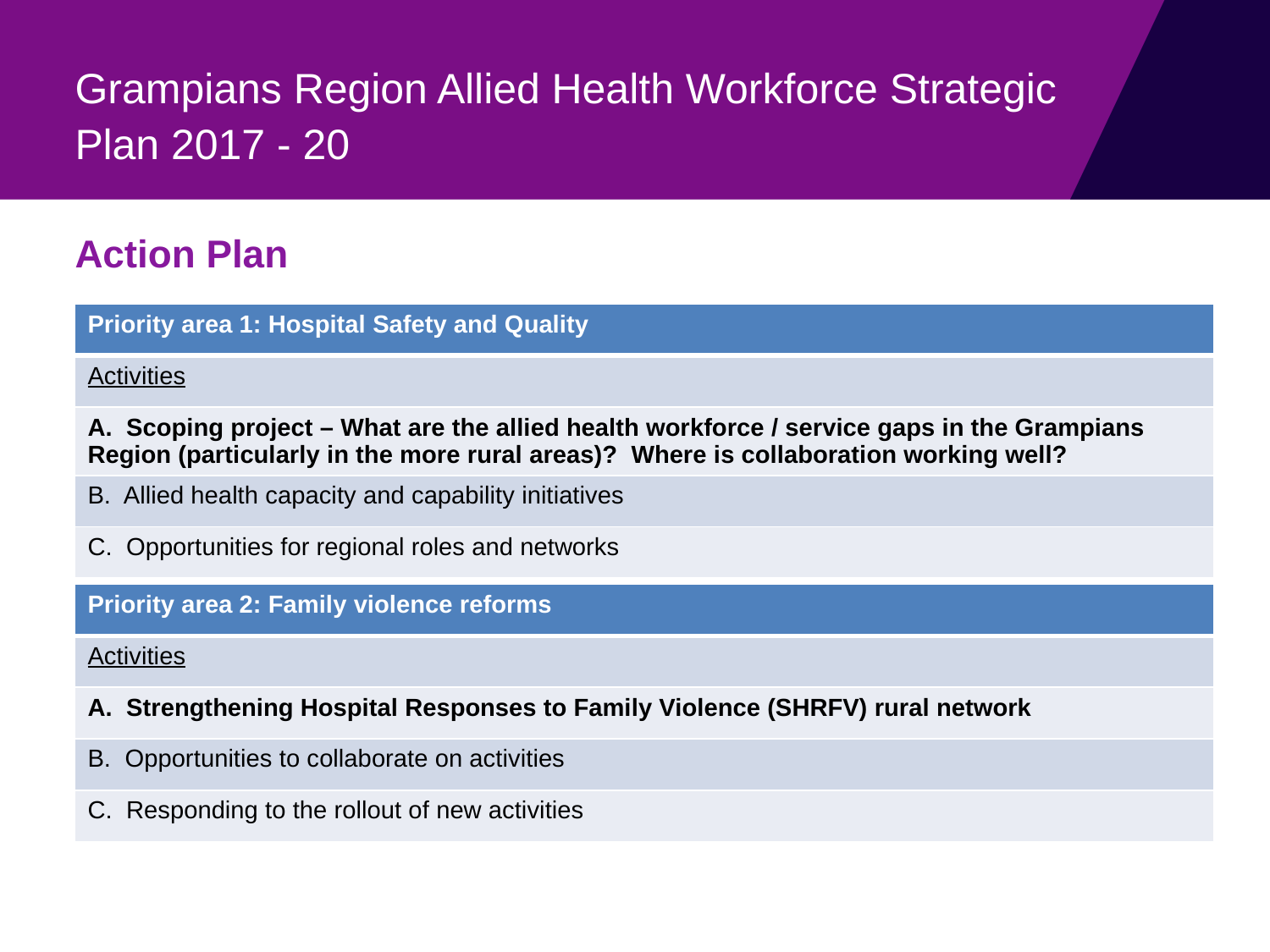

# Grampians Region Allied Health Workforce Strategic Plan 2017 - 20
Action Plan

| Priority area 1: Hospital Safety and Quality |
| --- |
| Activities |
| A. Scoping project – What are the allied health workforce / service gaps in the Grampians Region (particularly in the more rural areas)? Where is collaboration working well? |
| B. Allied health capacity and capability initiatives |
| C. Opportunities for regional roles and networks |
| Priority area 2: Family violence reforms |
| --- |
| Activities |
| A. Strengthening Hospital Responses to Family Violence (SHRFV) rural network |
| B. Opportunities to collaborate on activities |
| C. Responding to the rollout of new activities |